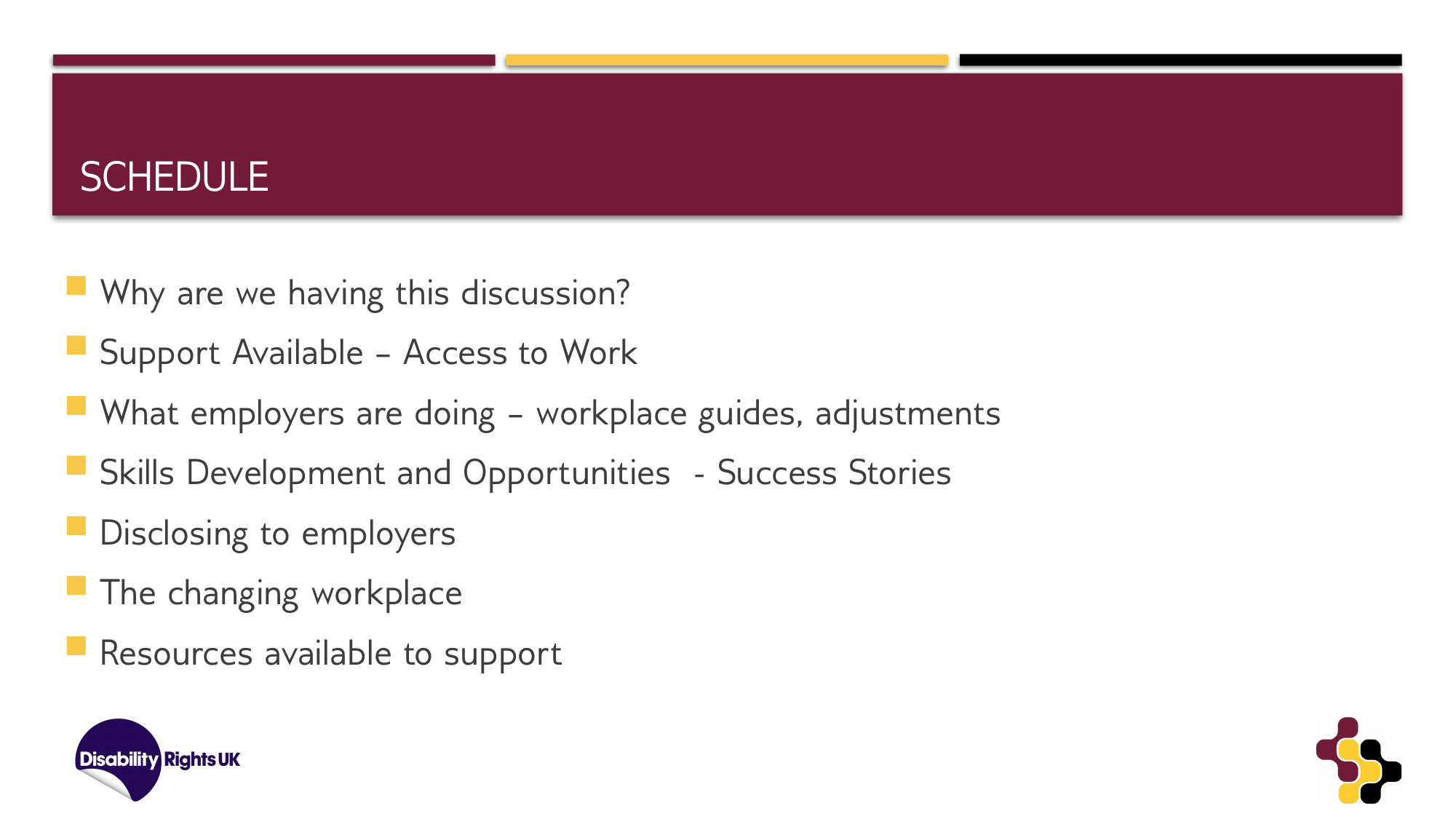

# Schedule
Why are we having this discussion?
Support Available – Access to Work
What employers are doing – workplace guides, adjustments
Skills Development and Opportunities  - Success Stories
Disclosing to employers
The changing workplace
Resources available to support